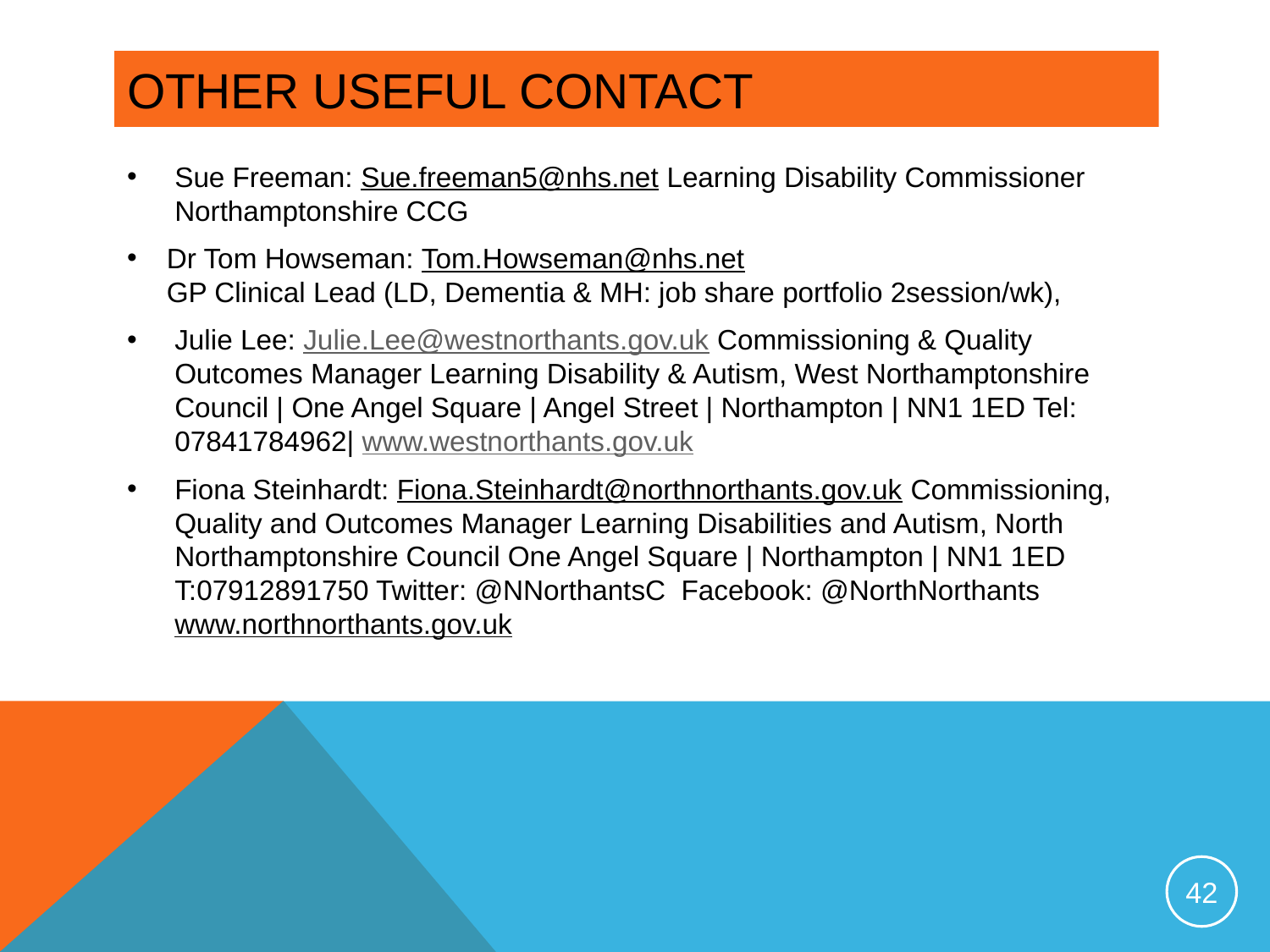

# OTHER USEFUL CONTACT
Sue Freeman: Sue.freeman5@nhs.net Learning Disability Commissioner Northamptonshire CCG​ ​
Dr Tom Howseman​: Tom.Howseman@nhs.net​
GP Clinical Lead (LD, Dementia & MH: job share portfolio 2session/wk),​
Julie Lee: Julie.Lee@westnorthants.gov.uk Commissioning & Quality Outcomes Manager Learning Disability & Autism, West Northamptonshire Council | One Angel Square | Angel Street | Northampton | NN1 1ED Tel:  07841784962| www.westnorthants.gov.uk
Fiona Steinhardt: Fiona.Steinhardt@northnorthants.gov.uk Commissioning, Quality and Outcomes Manager Learning Disabilities and Autism, North Northamptonshire Council One Angel Square | Northampton | NN1 1ED T:07912891750 Twitter: @NNorthantsC  Facebook: @NorthNorthants www.northnorthants.gov.uk

42